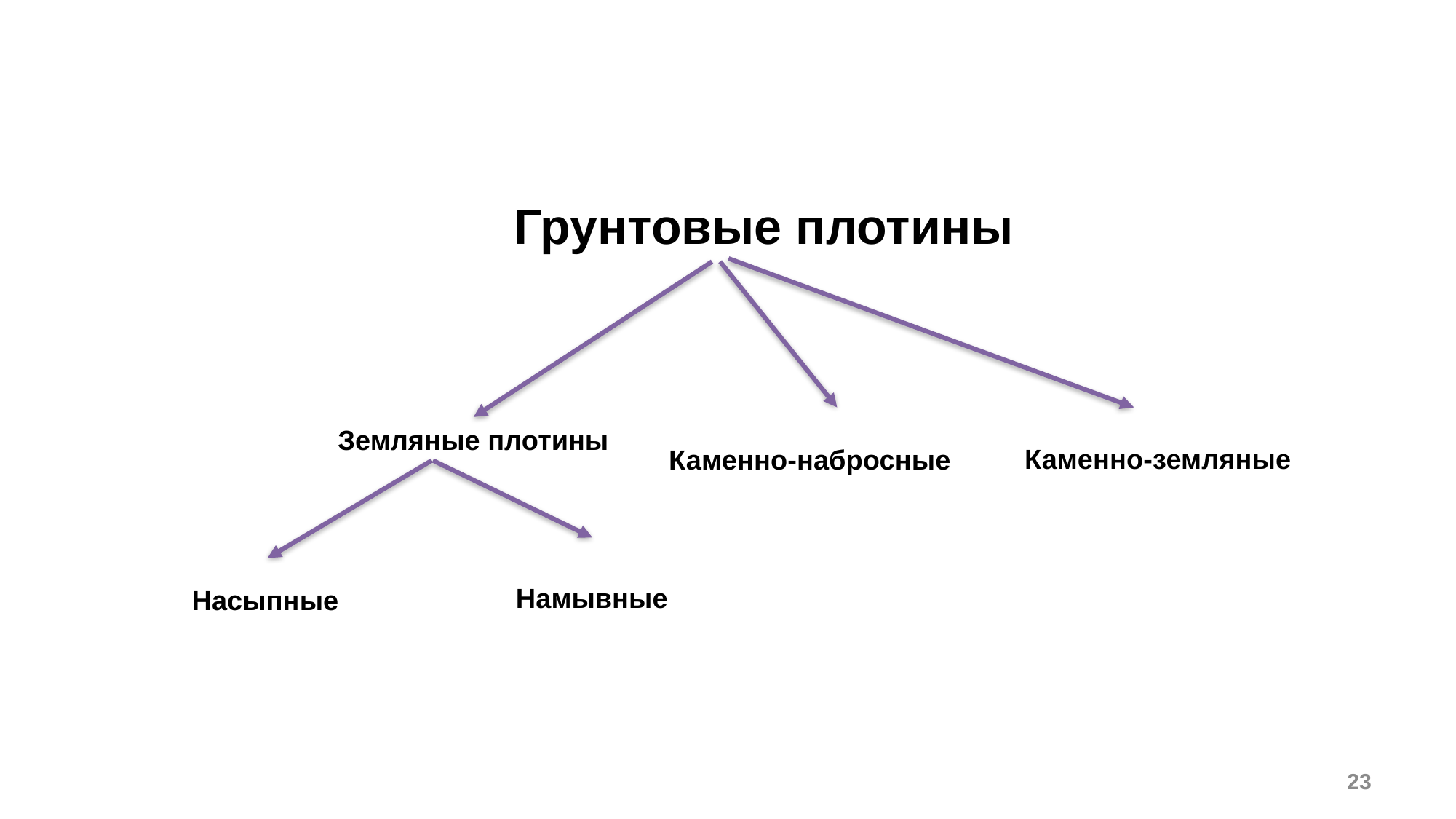

#
Грунтовые плотины

Земляные плотины
Каменно-земляные
Каменно-набросные
Намывные
Насыпные
23